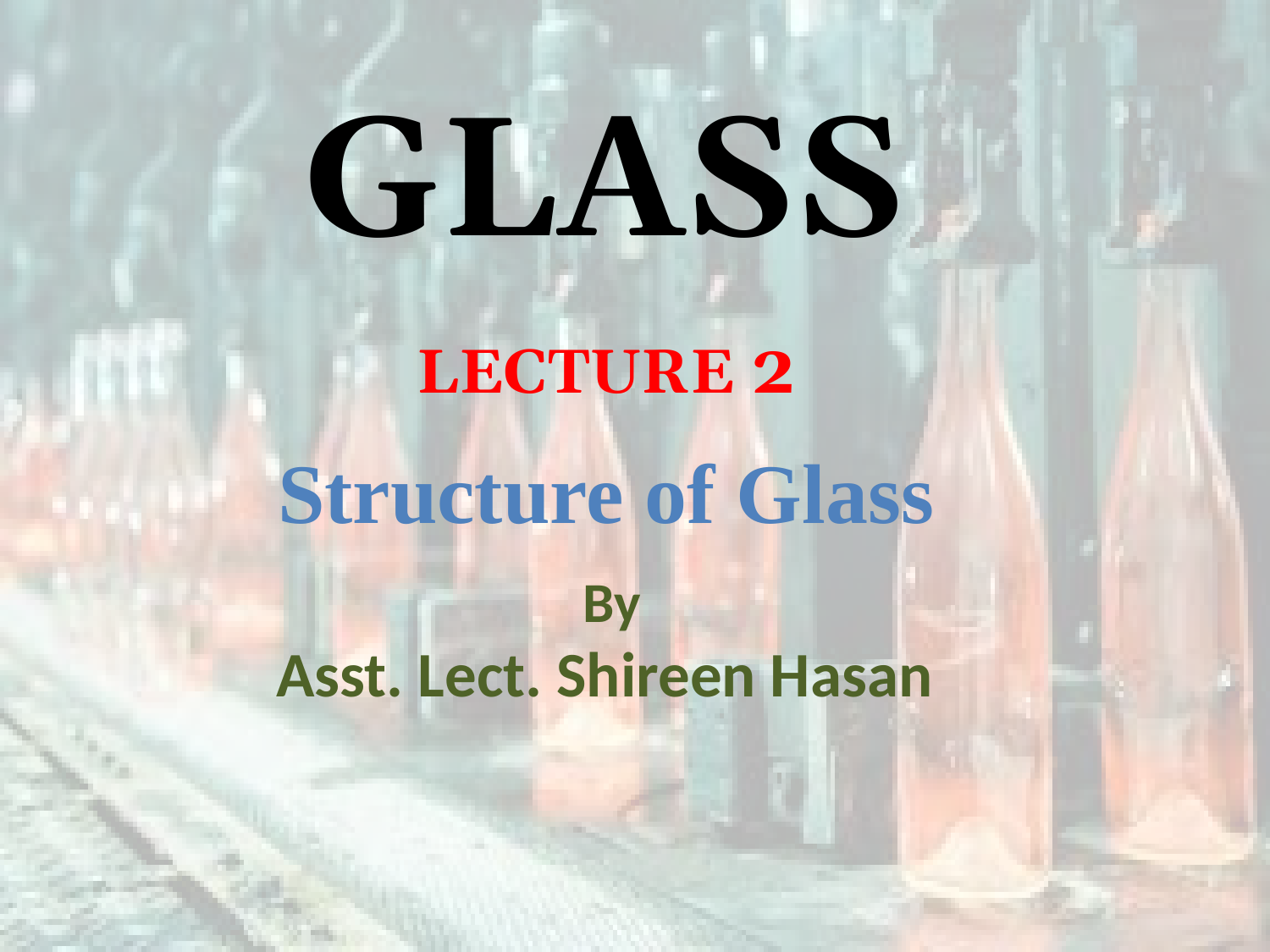

GLASS
LECTURE 2
Structure of Glass
By
Asst. Lect. Shireen Hasan